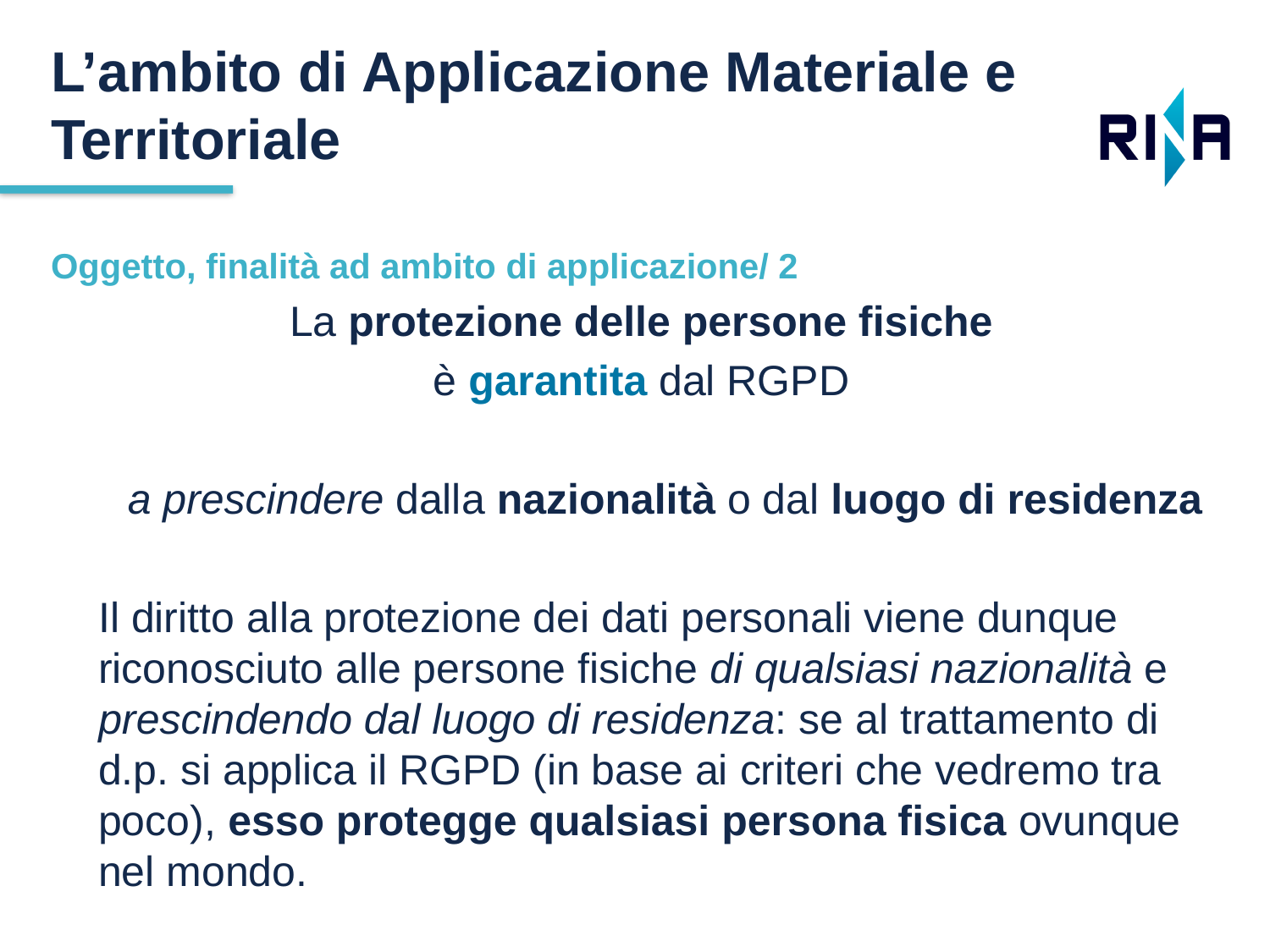

L’ambito di Applicazione Materiale e Territoriale
Oggetto, finalità ad ambito di applicazione/ 2
La protezione delle persone fisiche
è garantita dal RGPD

a prescindere dalla nazionalità o dal luogo di residenza

Il diritto alla protezione dei dati personali viene dunque riconosciuto alle persone fisiche di qualsiasi nazionalità e prescindendo dal luogo di residenza: se al trattamento di d.p. si applica il RGPD (in base ai criteri che vedremo tra poco), esso protegge qualsiasi persona fisica ovunque nel mondo.